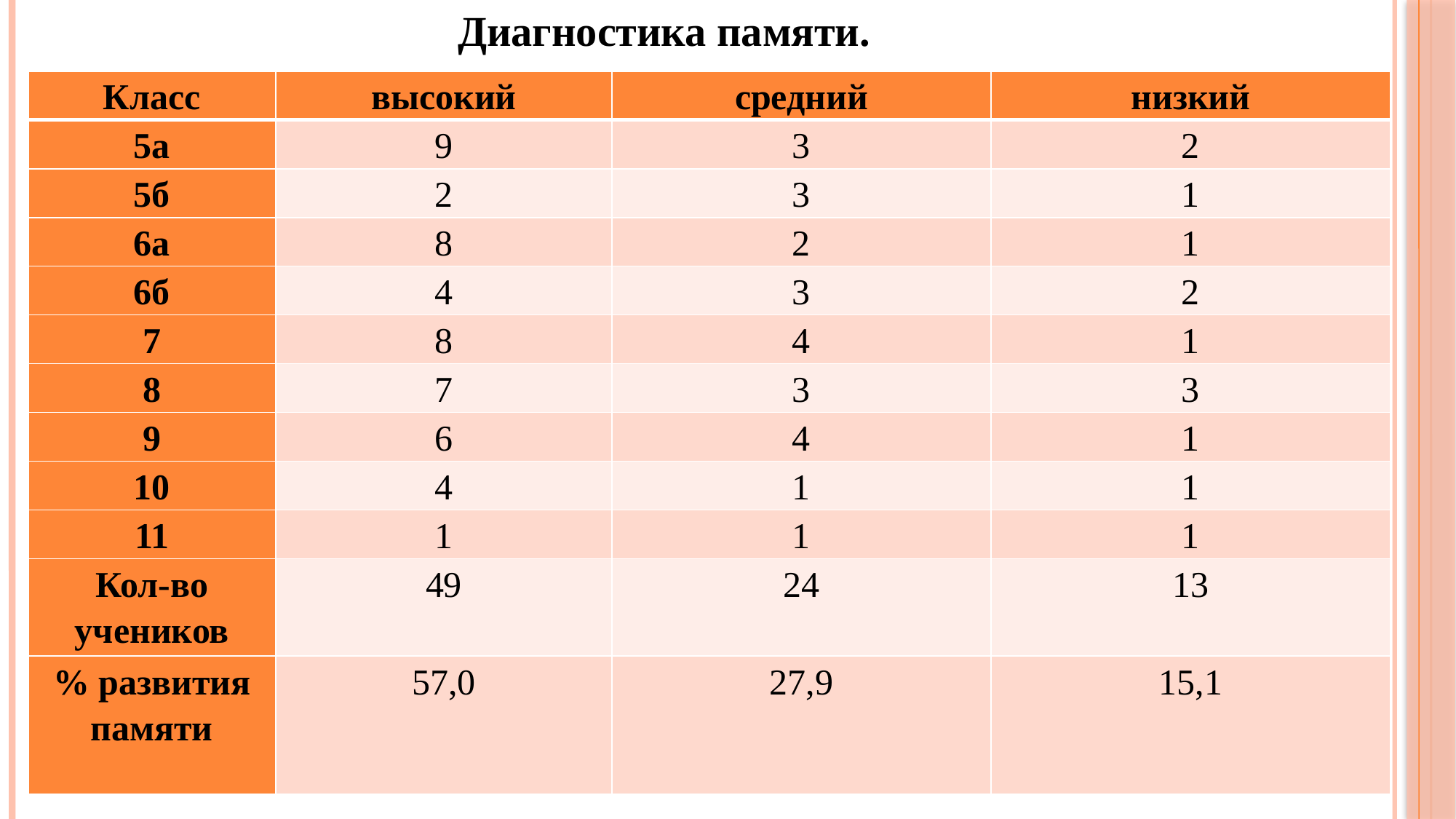

Диагностика памяти.

| Класс | высокий | средний | низкий |
| --- | --- | --- | --- |
| 5а | 9 | 3 | 2 |
| 5б | 2 | 3 | 1 |
| 6а | 8 | 2 | 1 |
| 6б | 4 | 3 | 2 |
| 7 | 8 | 4 | 1 |
| 8 | 7 | 3 | 3 |
| 9 | 6 | 4 | 1 |
| 10 | 4 | 1 | 1 |
| 11 | 1 | 1 | 1 |
| Кол-во учеников | 49 | 24 | 13 |
| % развития памяти | 57,0 | 27,9 | 15,1 |